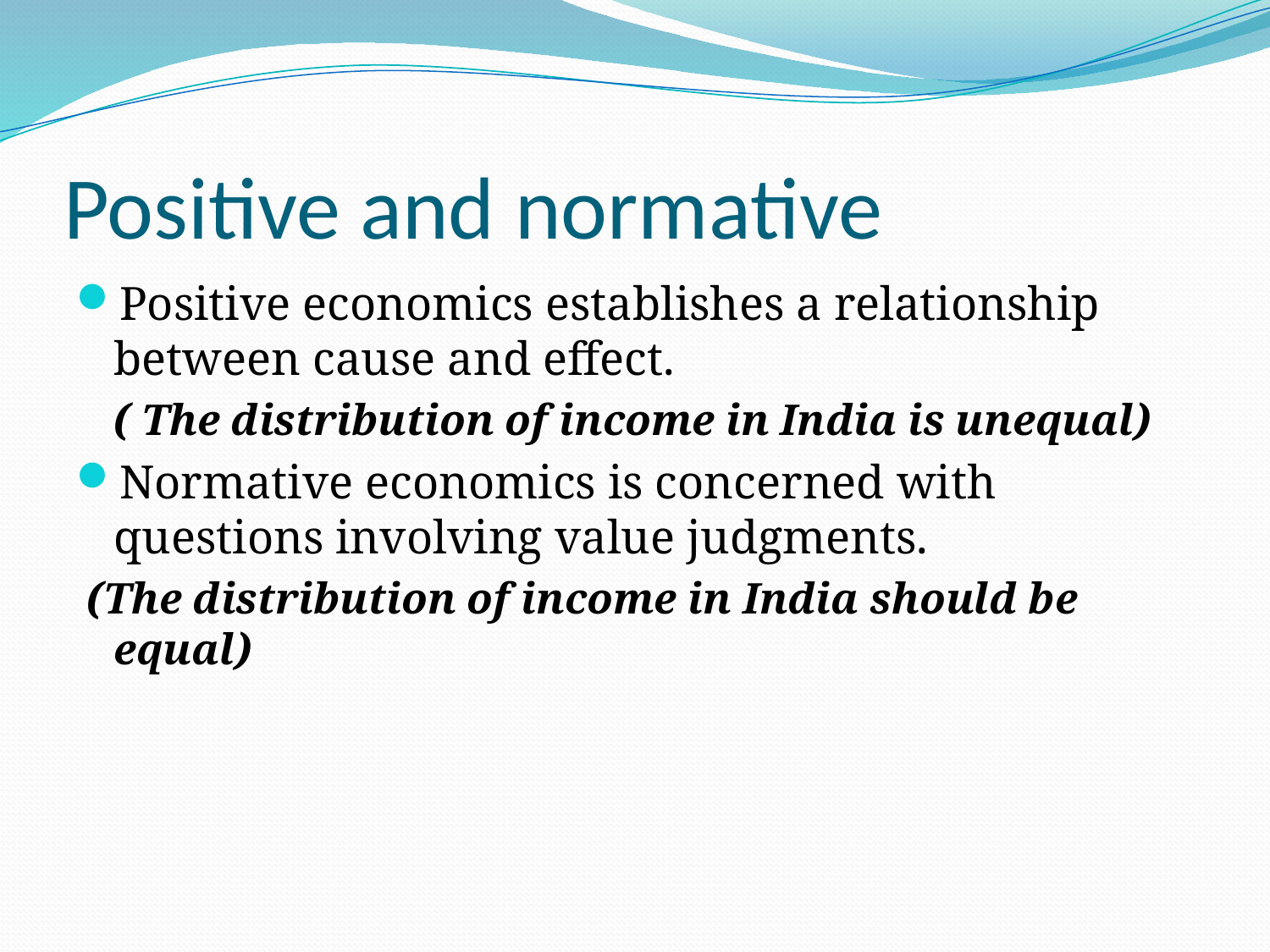

# Positive and normative
Positive economics establishes a relationship between cause and effect.
	( The distribution of income in India is unequal)
Normative economics is concerned with questions involving value judgments.
 (The distribution of income in India should be equal)